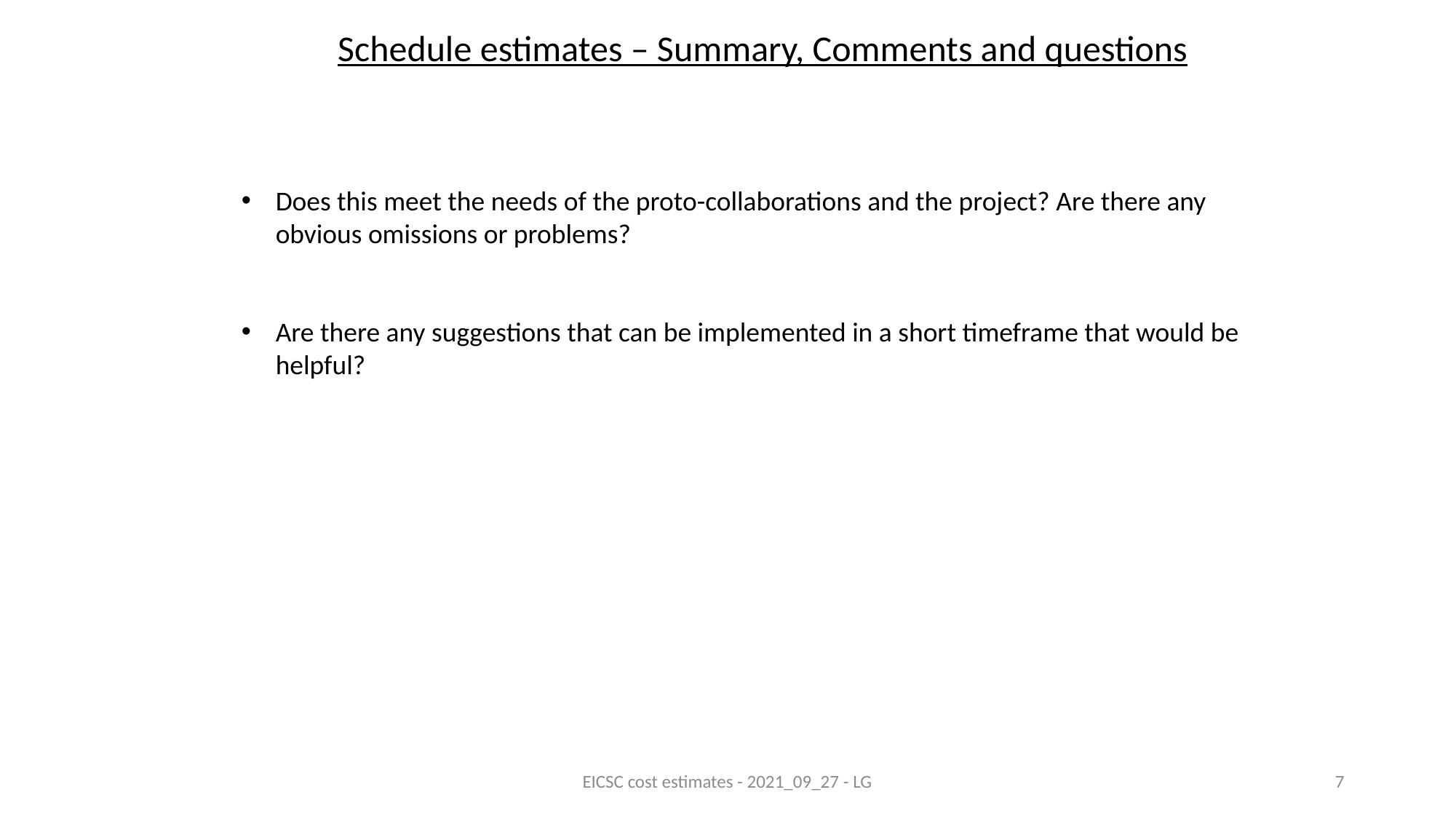

Schedule estimates – Summary, Comments and questions
Does this meet the needs of the proto-collaborations and the project? Are there any obvious omissions or problems?

Are there any suggestions that can be implemented in a short timeframe that would be helpful?
EICSC cost estimates - 2021_09_27 - LG
7